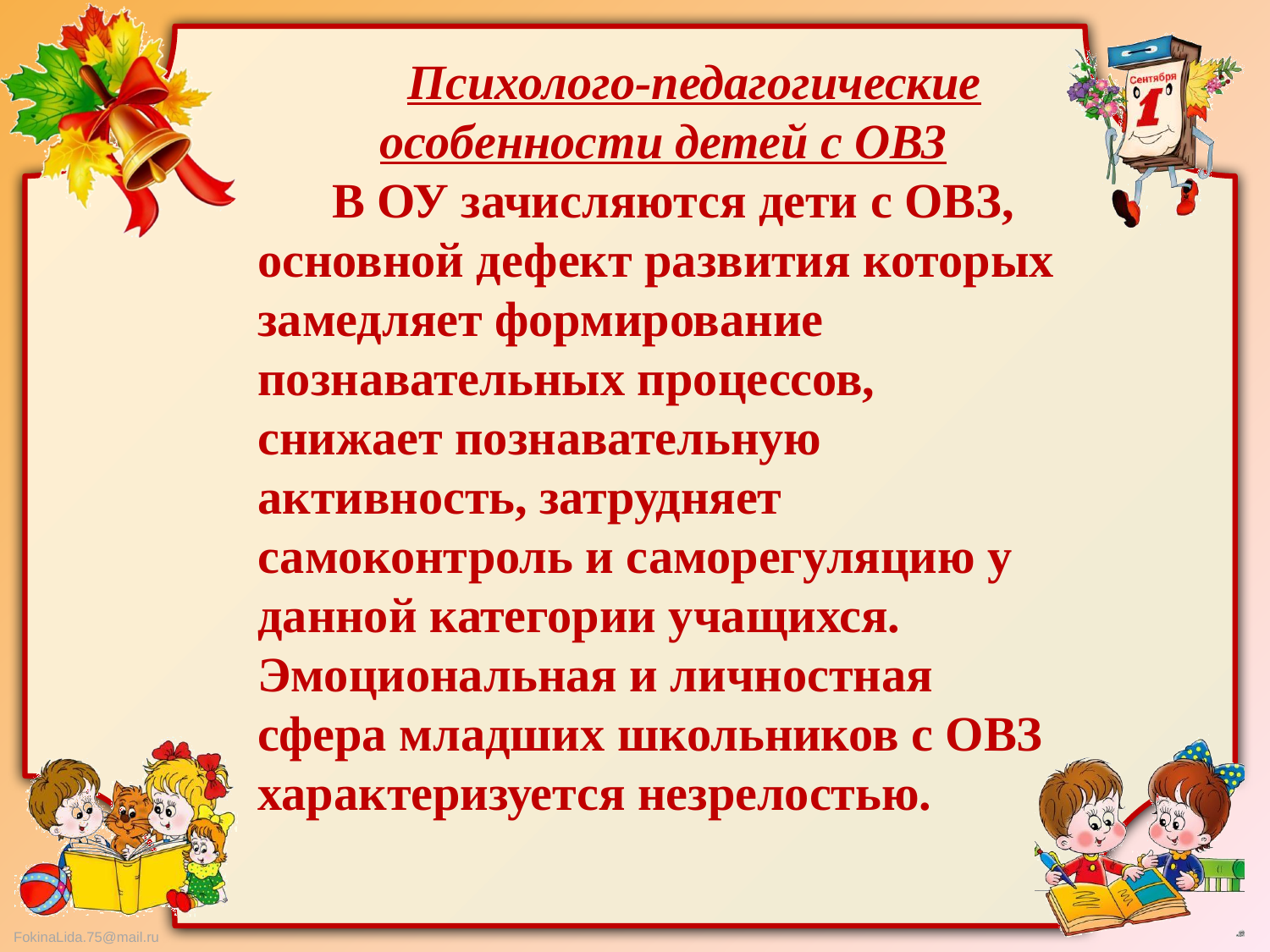

Психолого-педагогические особенности детей с ОВЗ
 В ОУ зачисляются дети с ОВЗ, основной дефект развития которых замедляет формирование познавательных процессов, снижает познавательную активность, затрудняет самоконтроль и саморегуляцию у данной категории учащихся. Эмоциональная и личностная сфера младших школьников с ОВЗ характеризуется незрелостью.